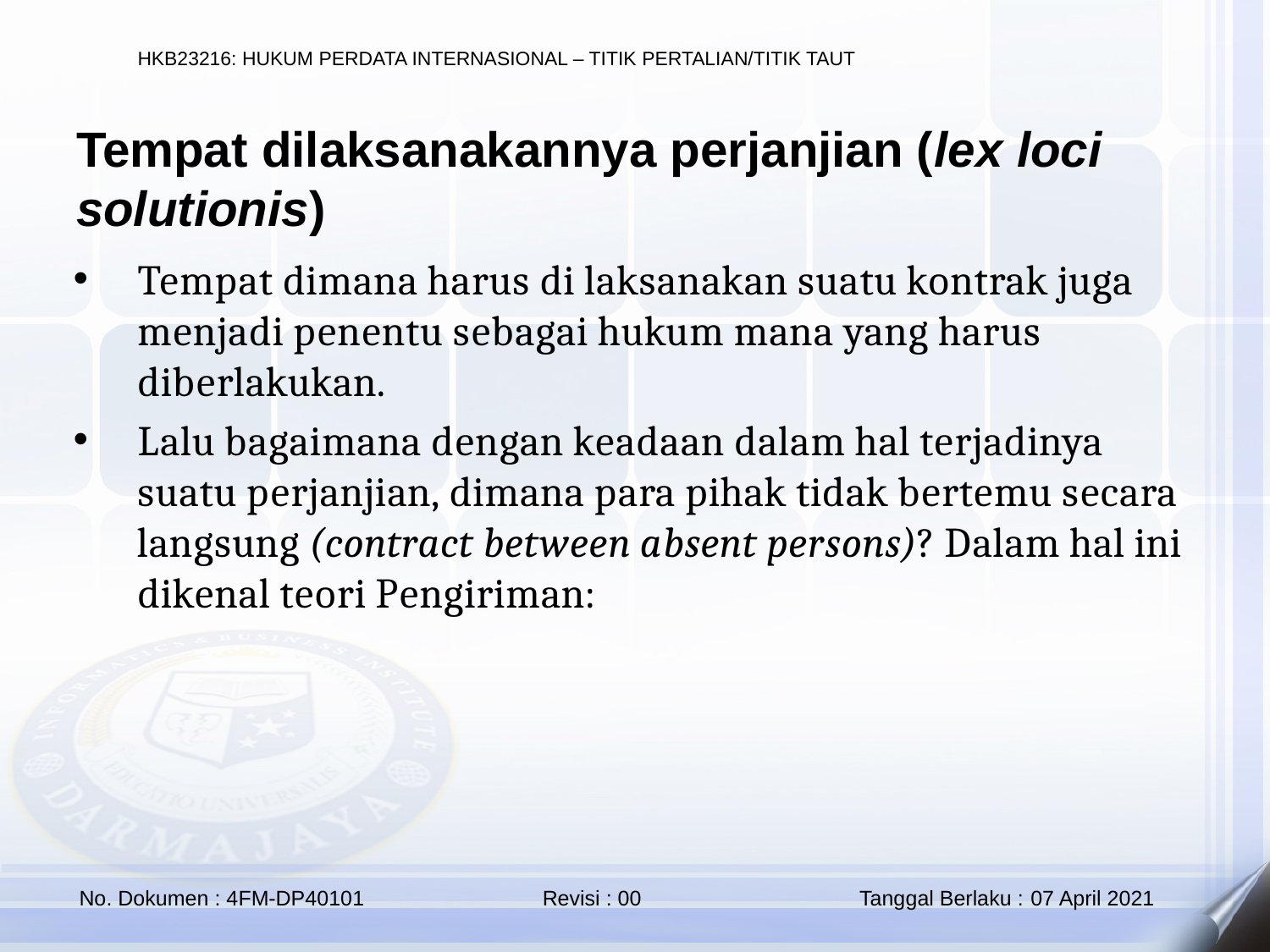

Tempat dilaksanakannya perjanjian (lex loci solutionis)
Tempat dimana harus di laksanakan suatu kontrak juga menjadi penentu sebagai hukum mana yang harus diberlakukan.
Lalu bagaimana dengan keadaan dalam hal terjadinya suatu perjanjian, dimana para pihak tidak bertemu secara langsung (contract between absent persons)? Dalam hal ini dikenal teori Pengiriman: